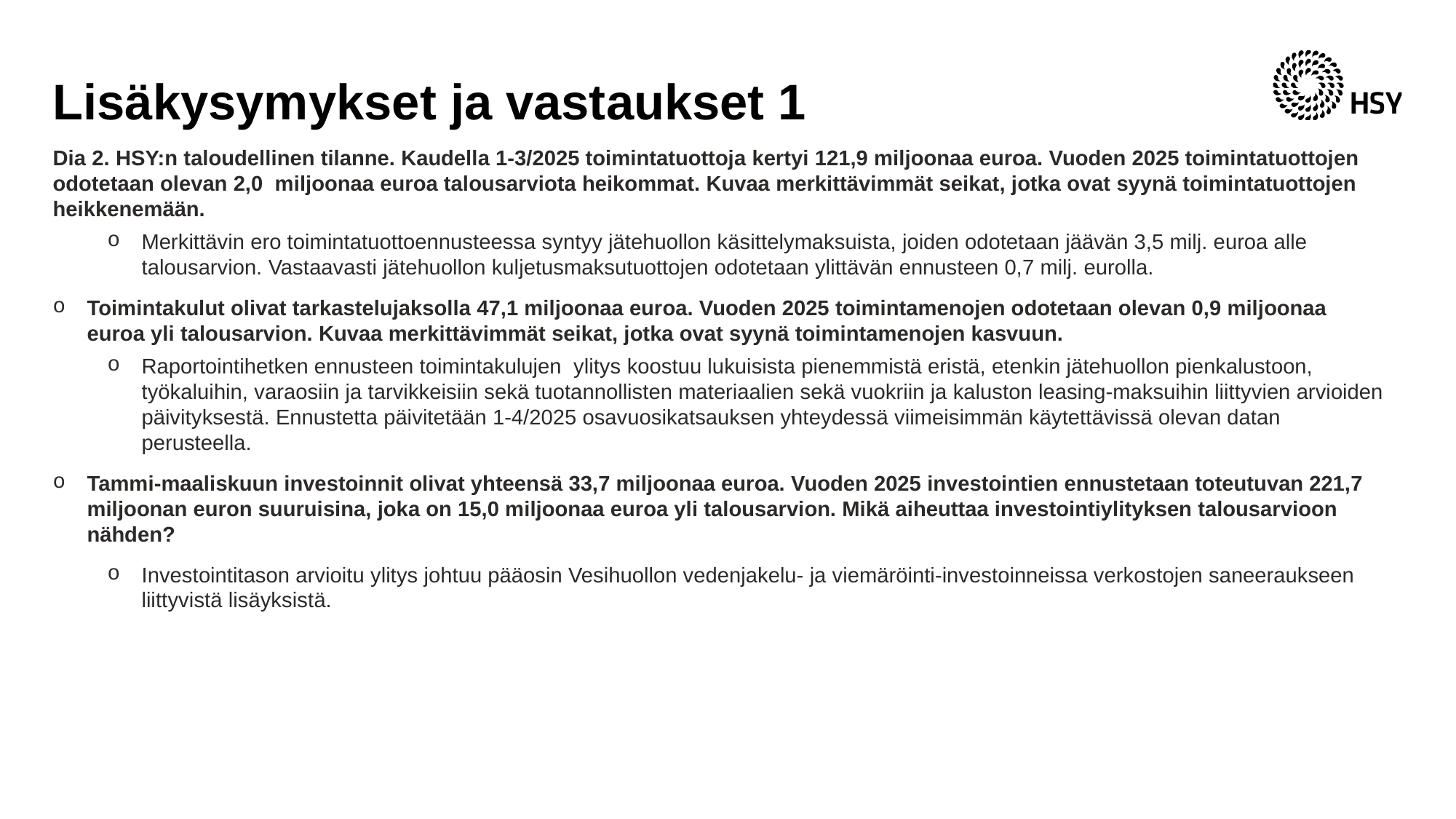

# Lisäkysymykset ja vastaukset 1

Dia 2. HSY:n taloudellinen tilanne. Kaudella 1-3/2025 toimintatuottoja kertyi 121,9 miljoonaa euroa. Vuoden 2025 toimintatuottojen odotetaan olevan 2,0  miljoonaa euroa talousarviota heikommat. Kuvaa merkittävimmät seikat, jotka ovat syynä toimintatuottojen heikkenemään.
Merkittävin ero toimintatuottoennusteessa syntyy jätehuollon käsittelymaksuista, joiden odotetaan jäävän 3,5 milj. euroa alle talousarvion. Vastaavasti jätehuollon kuljetusmaksutuottojen odotetaan ylittävän ennusteen 0,7 milj. eurolla.
Toimintakulut olivat tarkastelujaksolla 47,1 miljoonaa euroa. Vuoden 2025 toimintamenojen odotetaan olevan 0,9 miljoonaa euroa yli talousarvion. Kuvaa merkittävimmät seikat, jotka ovat syynä toimintamenojen kasvuun.
Raportointihetken ennusteen toimintakulujen  ylitys koostuu lukuisista pienemmistä eristä, etenkin jätehuollon pienkalustoon, työkaluihin, varaosiin ja tarvikkeisiin sekä tuotannollisten materiaalien sekä vuokriin ja kaluston leasing-maksuihin liittyvien arvioiden päivityksestä. Ennustetta päivitetään 1-4/2025 osavuosikatsauksen yhteydessä viimeisimmän käytettävissä olevan datan perusteella.
Tammi-maaliskuun investoinnit olivat yhteensä 33,7 miljoonaa euroa. Vuoden 2025 investointien ennustetaan toteutuvan 221,7 miljoonan euron suuruisina, joka on 15,0 miljoonaa euroa yli talousarvion. Mikä aiheuttaa investointiylityksen talousarvioon nähden?
Investointitason arvioitu ylitys johtuu pääosin Vesihuollon vedenjakelu- ja viemäröinti-investoinneissa verkostojen saneeraukseen liittyvistä lisäyksistä.